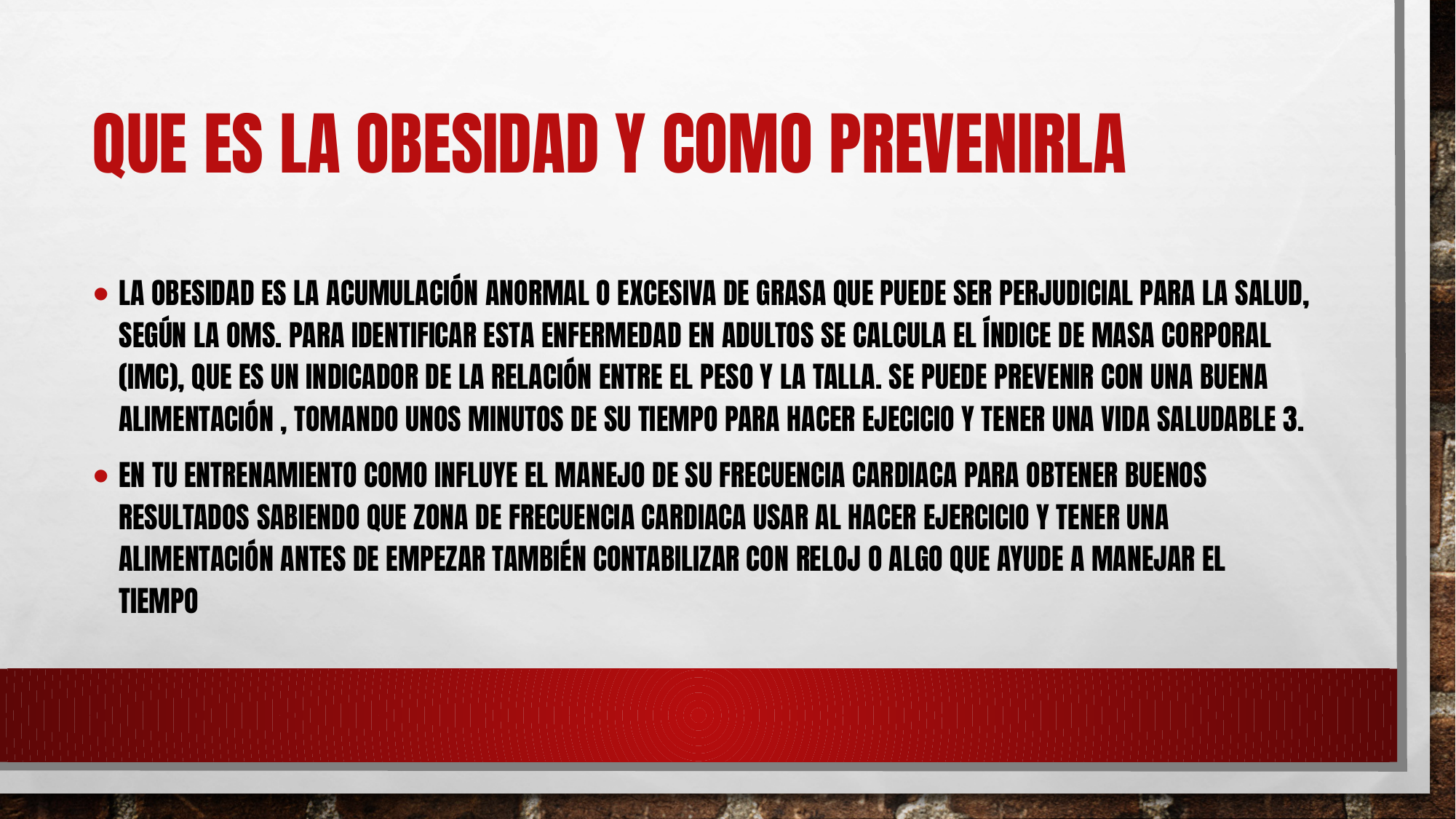

# QUE ES LA OBESIDAD Y COMO PREVENIRLA
La obesidad es la acumulación anormal o excesiva de grasa que puede ser perjudicial para la salud, según la OMS. Para identificar esta enfermedad en adultos se calcula el índice de masa corporal (IMC), que es un indicador de la relación entre el peso y la talla. se puede prevenir con una buena alimentación , tomando unos minutos de su tiempo para hacer ejecicio y tener una vida saludable 3.
EN TU ENTRENAMIENTO COMO INFLUYE EL MANEJO DE SU FRECUENCIA CARDIACA PARA OBTENER BUENOS RESULTADOS Sabiendo que zona de frecuencia cardiaca usar al hacer ejercicio y tener una alimentación antes de empezar también contabilizar con reloj o algo que ayude a manejar el tiempo